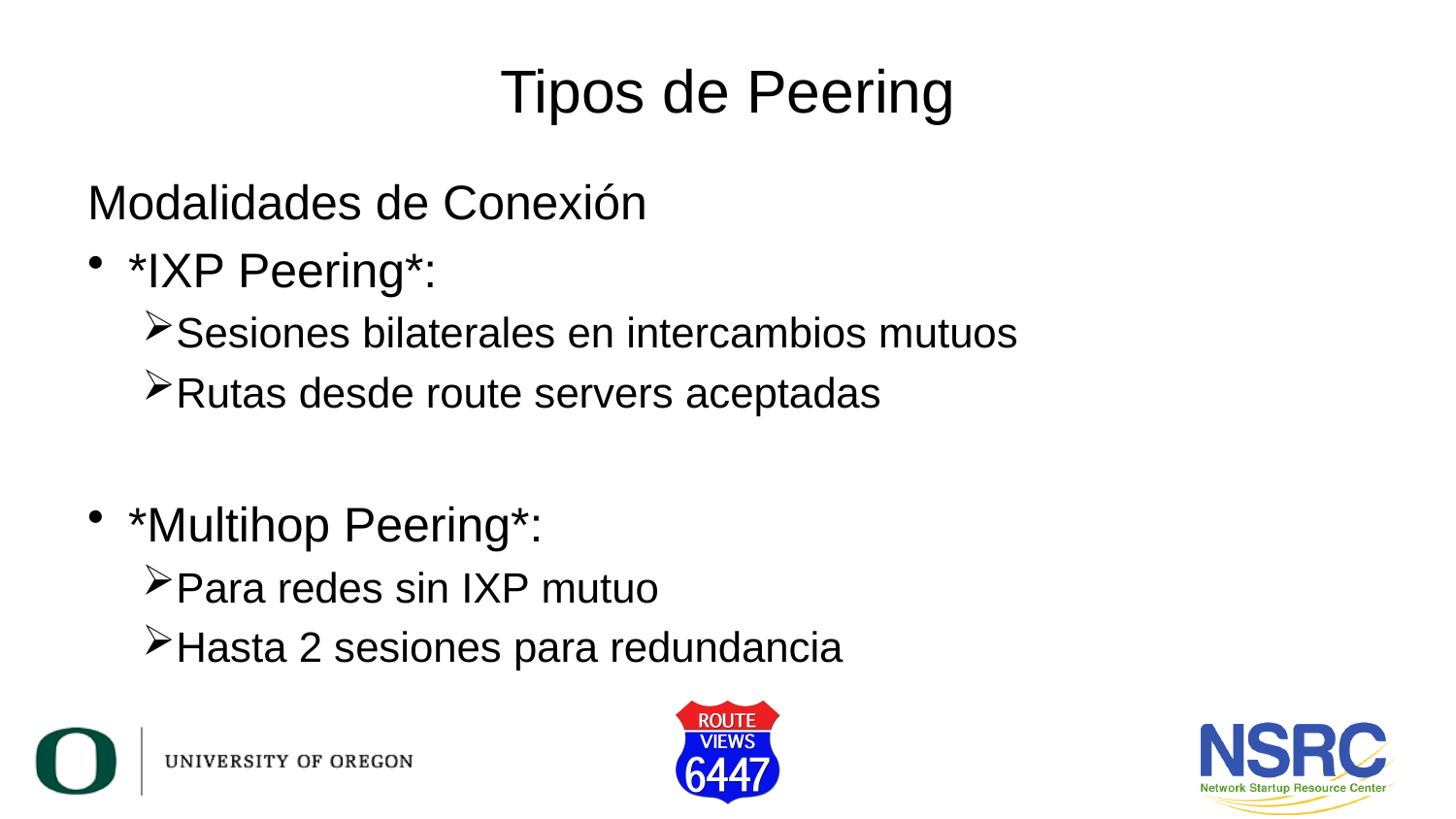

# Tipos de Peering
Modalidades de Conexión
*IXP Peering*:
Sesiones bilaterales en intercambios mutuos
Rutas desde route servers aceptadas

*Multihop Peering*:
Para redes sin IXP mutuo
Hasta 2 sesiones para redundancia